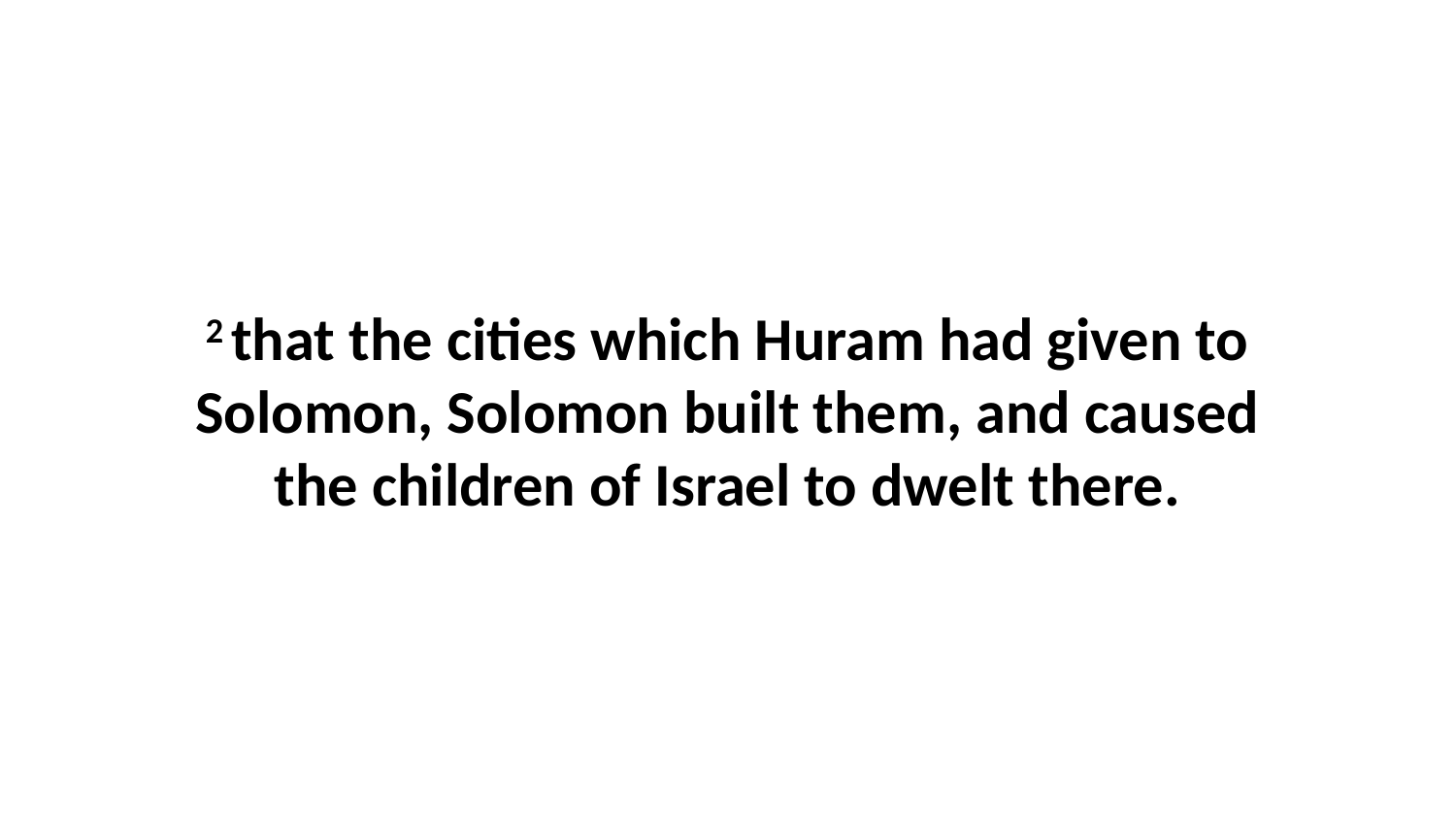

2 that the cities which Huram had given to Solomon, Solomon built them, and caused the children of Israel to dwelt there.